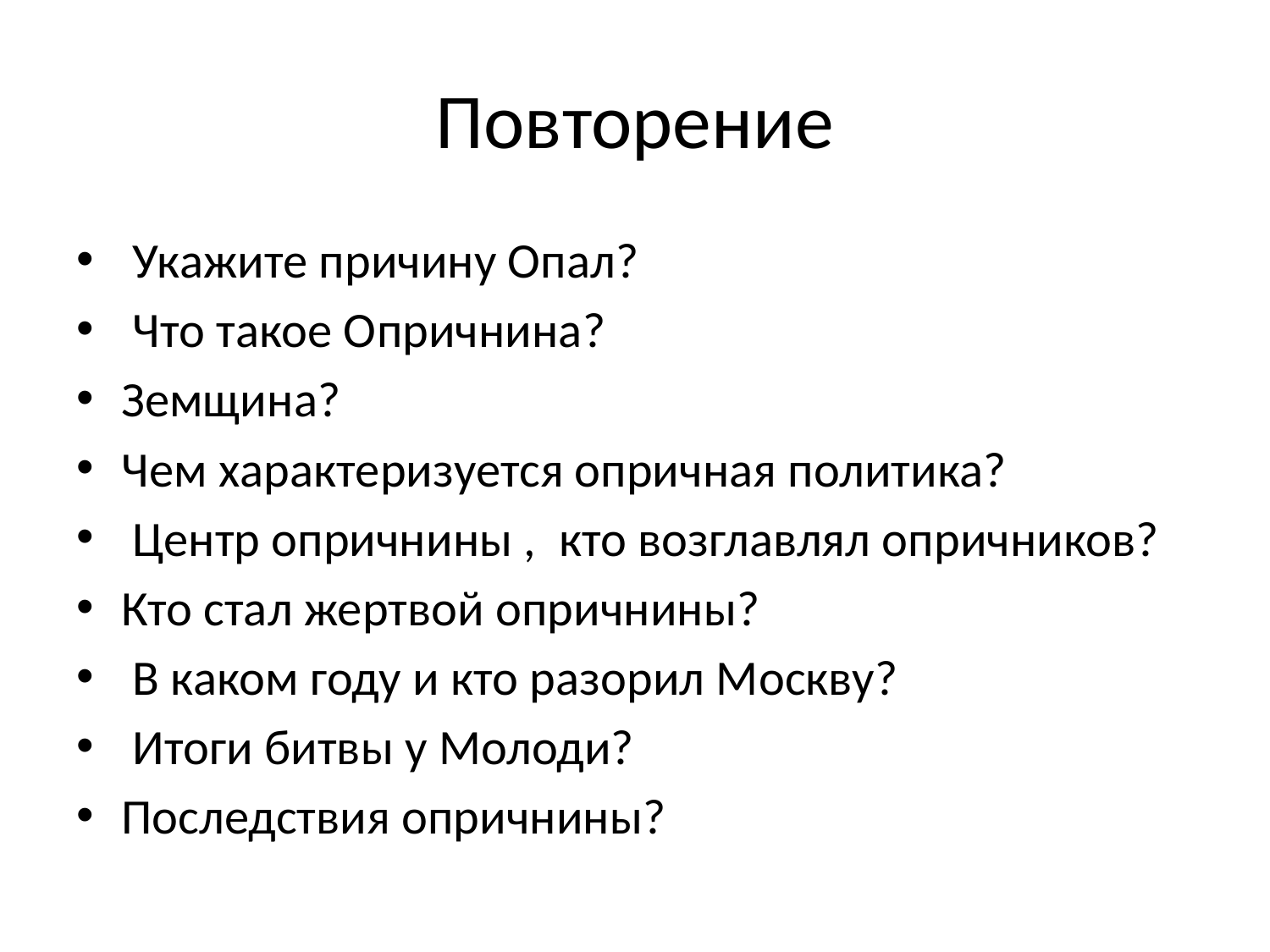

# Повторение
 Укажите причину Опал?
 Что такое Опричнина?
Земщина?
Чем характеризуется опричная политика?
 Центр опричнины ,  кто возглавлял опричников?
Кто стал жертвой опричнины?
 В каком году и кто разорил Москву?
 Итоги битвы у Молоди?
Последствия опричнины?